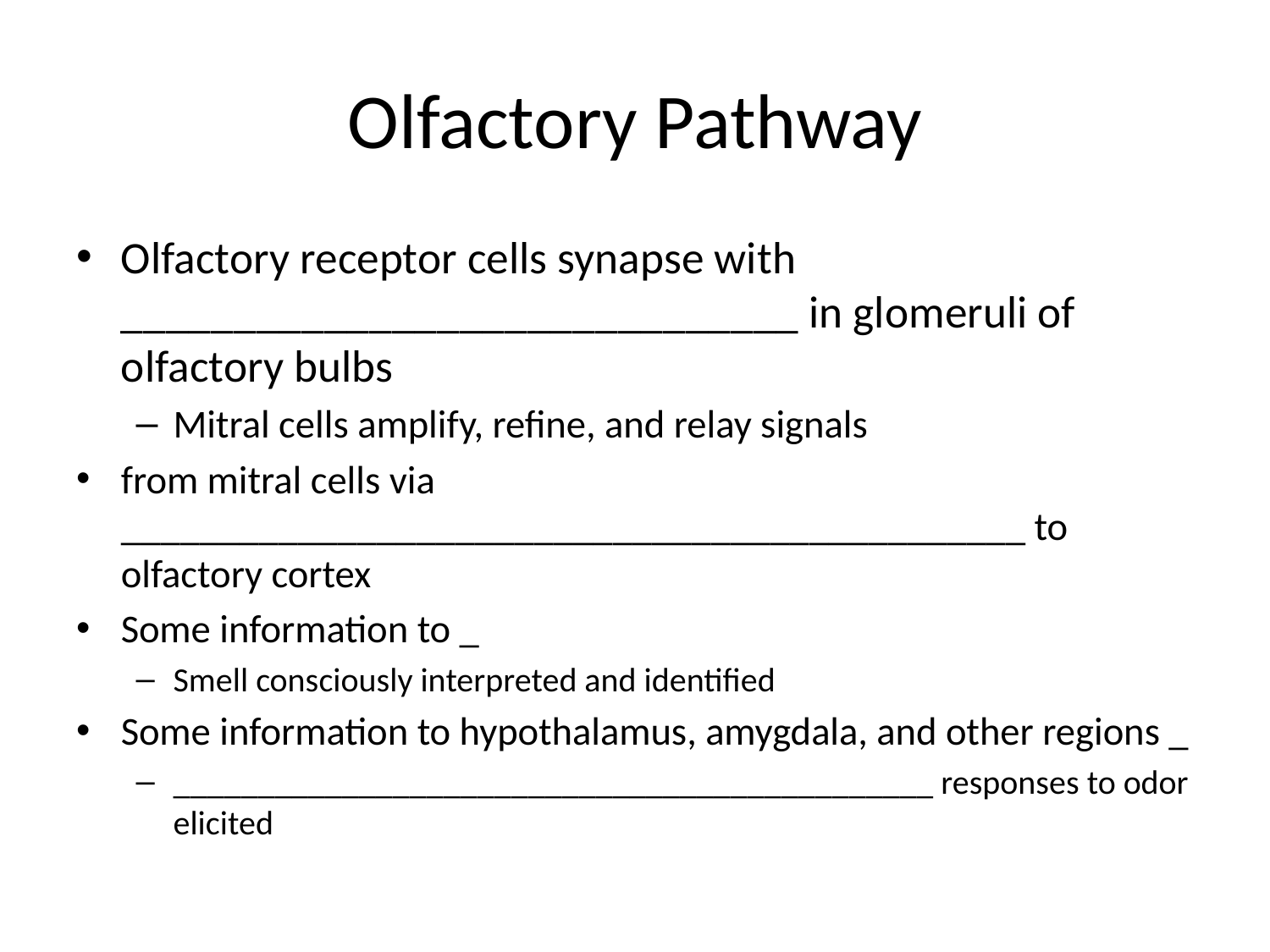

# Olfactory Pathway
Olfactory receptor cells synapse with ______________________________ in glomeruli of olfactory bulbs
Mitral cells amplify, refine, and relay signals
from mitral cells via ______________________________________________ to olfactory cortex
Some information to _
Smell consciously interpreted and identified
Some information to hypothalamus, amygdala, and other regions _
_____________________________________________ responses to odor elicited